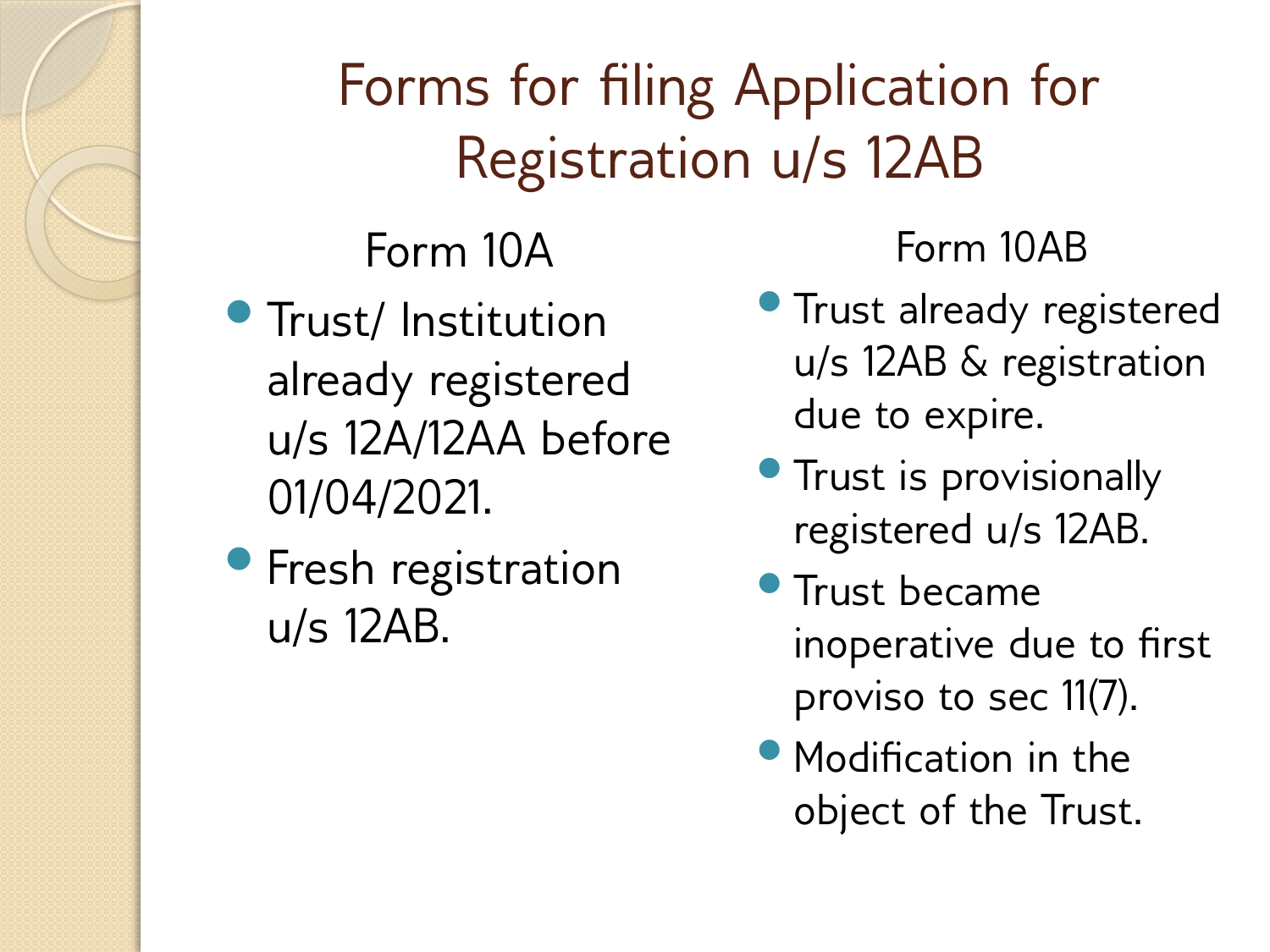

# Forms for filing Application for Registration u/s 12AB
Form 10A
Trust/ Institution already registered  u/s 12A/12AA before 01/04/2021.
Fresh registration u/s 12AB.

Form 10AB
Trust already registered u/s 12AB & registration due to expire.
Trust is provisionally registered u/s 12AB.
Trust became inoperative due to first proviso to sec 11(7).
Modification in the object of the Trust.